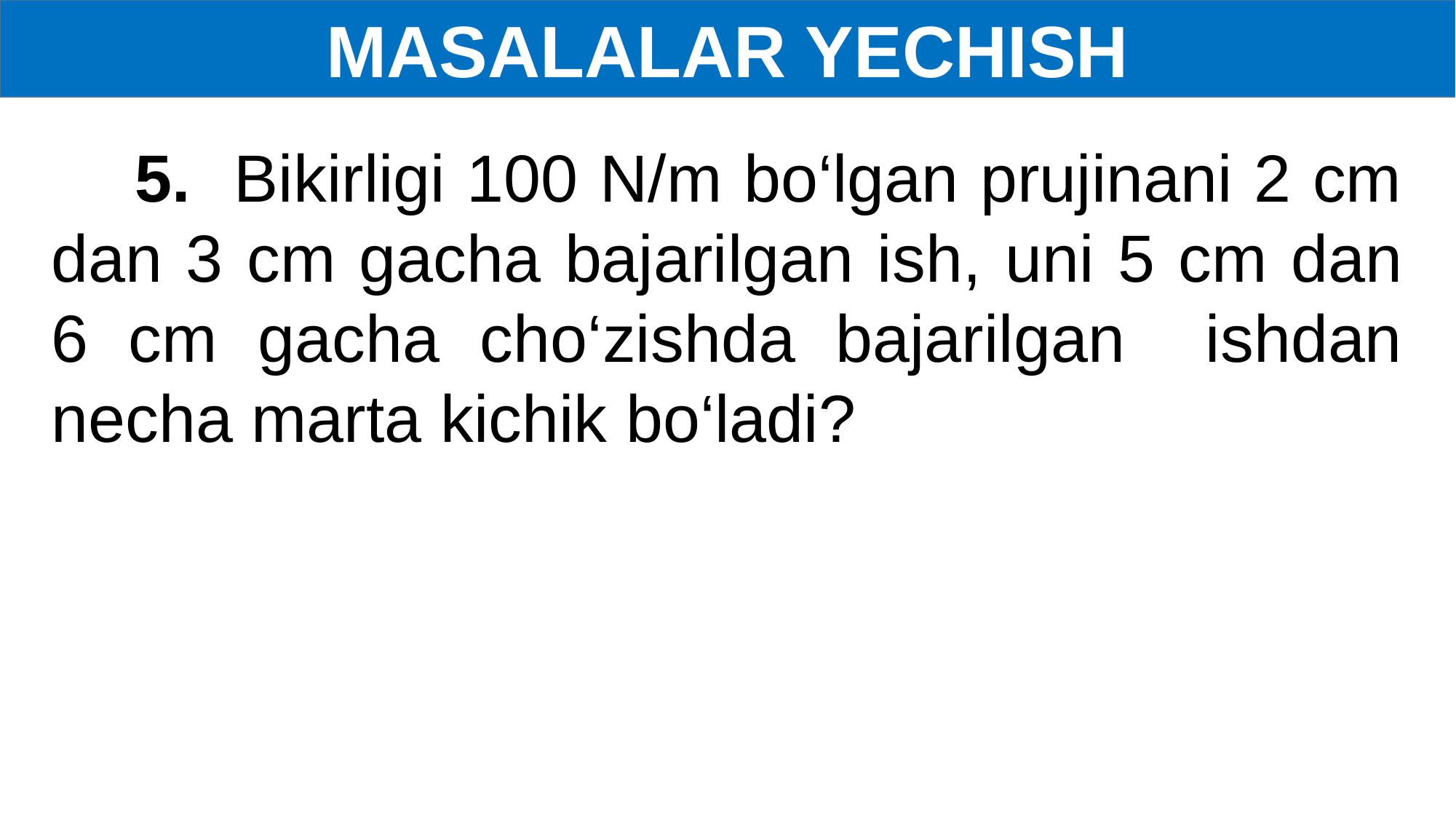

MASALALAR YECHISH
5.  Bikirligi 100 N/m bo‘lgan prujinani 2 cm dan 3 cm gacha bajarilgan ish, uni 5 cm dan 6 cm gacha cho‘zishda bajarilgan  ishdan necha marta kichik bo‘ladi?